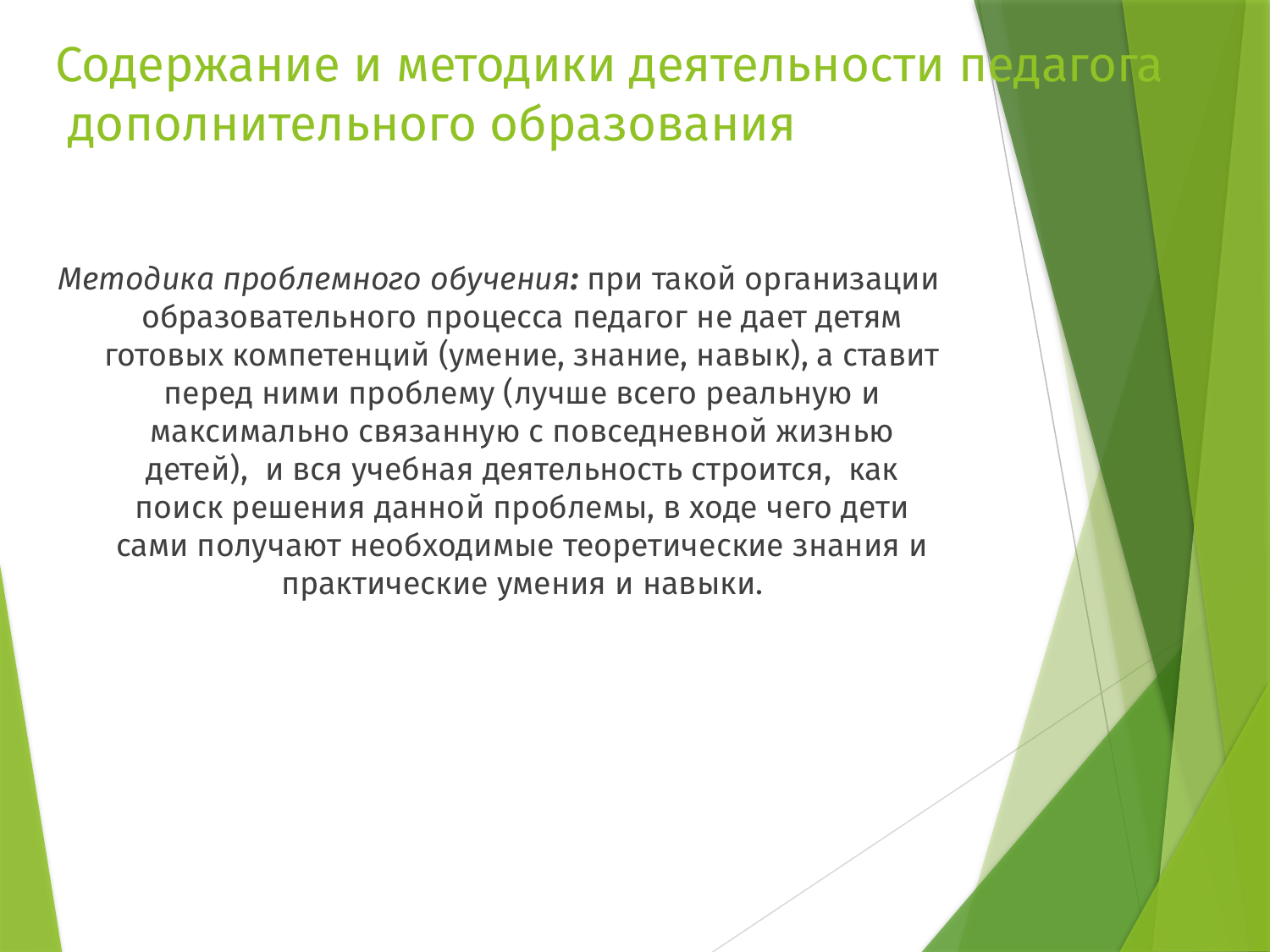

# Содержание и методики деятельности педагога дополнительного образования

Методика проблемного обучения: при такой организации образовательного процесса педагог не дает детям готовых компетенций (умение, знание, навык), а ставит перед ними проблему (лучше всего реальную и максимально связанную с повседневной жизнью детей),  и вся учебная деятельность строится,  как поиск решения данной проблемы, в ходе чего дети сами получают необходимые теоретические знания и практические умения и навыки.